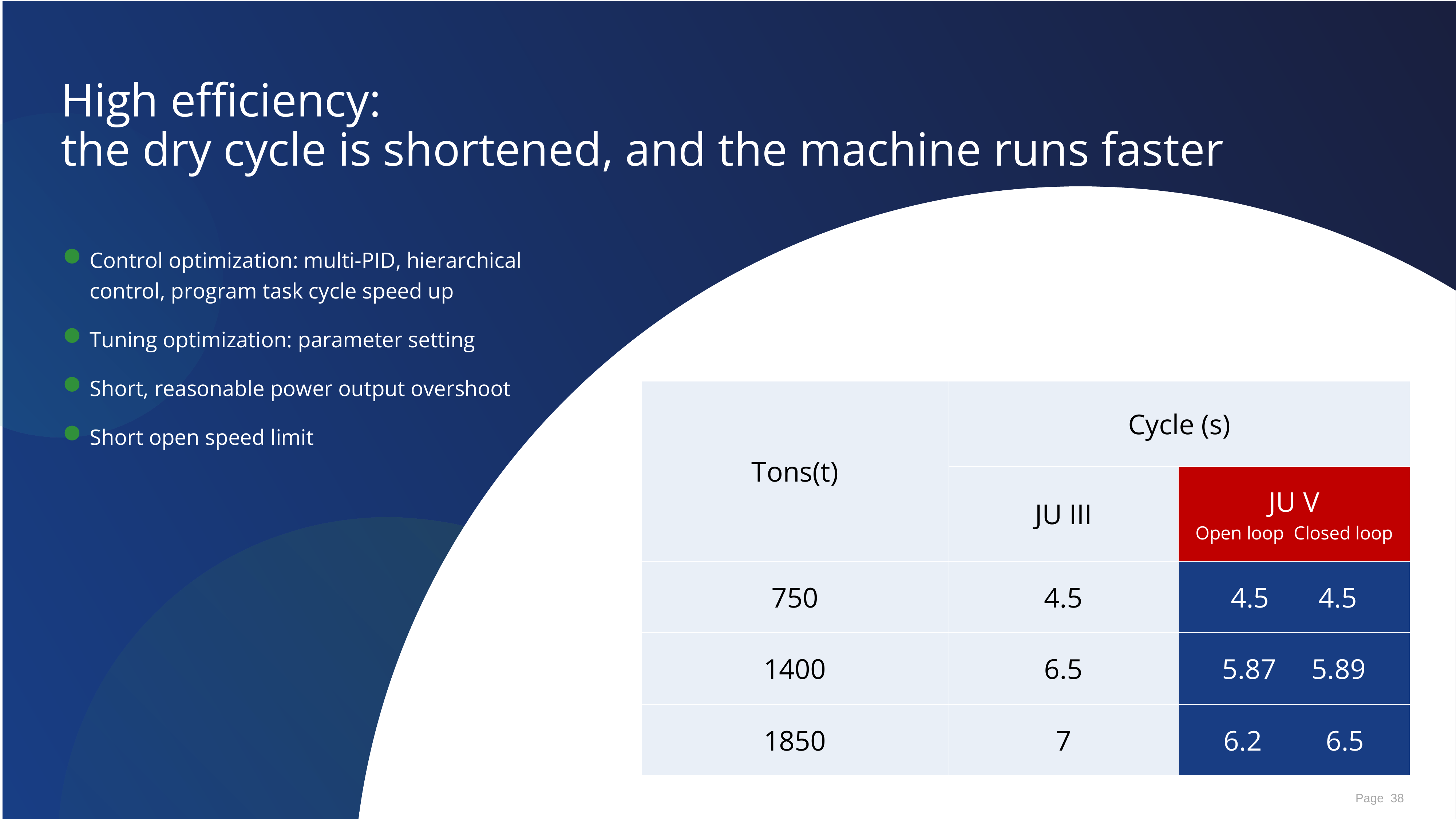

High efficiency:
the dry cycle is shortened, and the machine runs faster

Control optimization: multi-PID, hierarchical control, program task cycle speed up
Tuning optimization: parameter setting
Short, reasonable power output overshoot
Short open speed limit
| Tons(t) | Cycle (s) |  |
| --- | --- | --- |
|  | JU III | JU V Open loop Closed loop |
| 750 | 4.5 | 4.5 4.5 |
| 1400 | 6.5 | 5.87 5.89 |
| 1850 | 7 | 6.2 6.5 |

Page  38